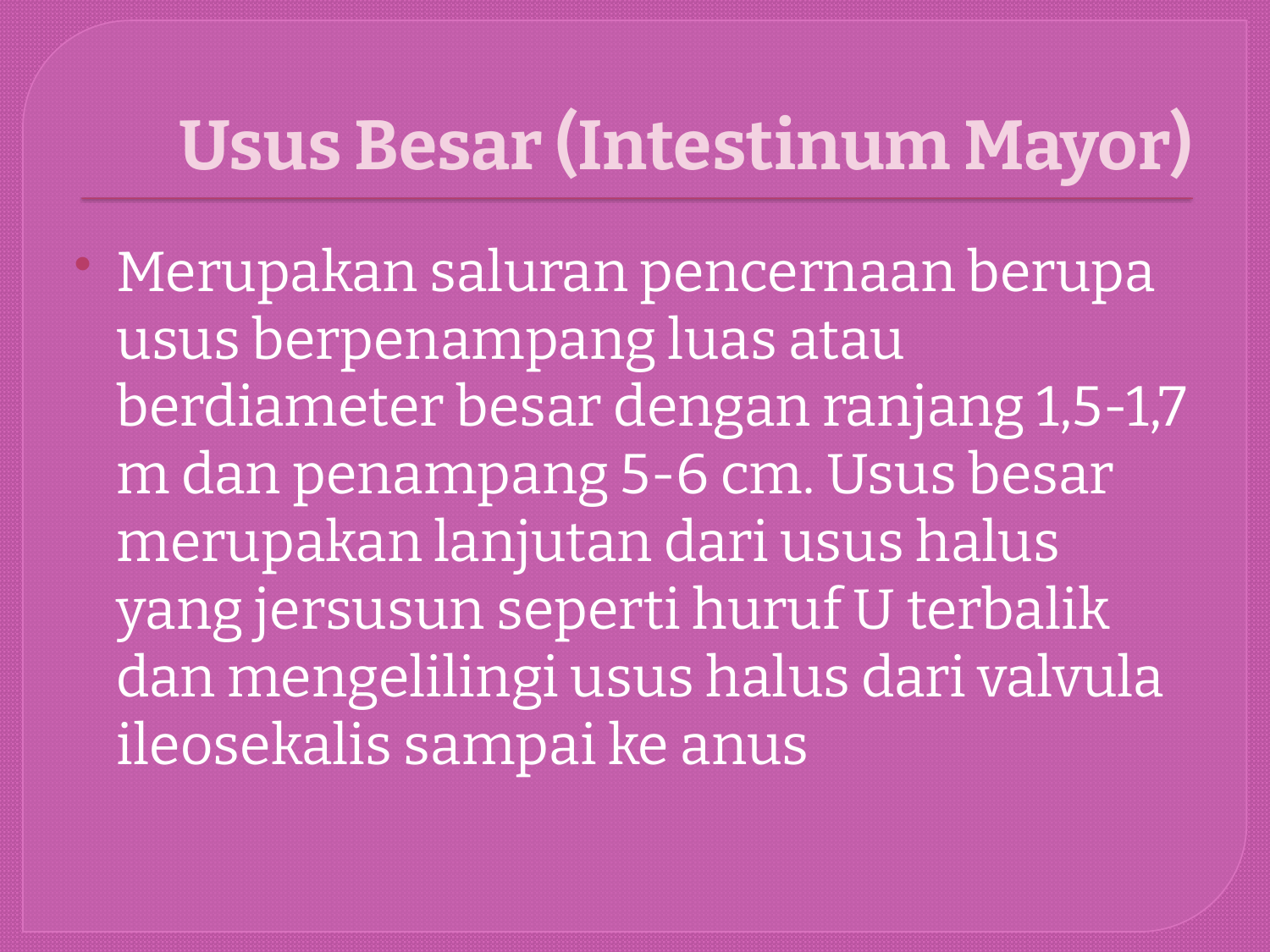

# Usus Besar (Intestinum Mayor)
Merupakan saluran pencernaan berupa usus berpenampang luas atau berdiameter besar dengan ranjang 1,5-1,7 m dan penampang 5-6 cm. Usus besar merupakan lanjutan dari usus halus yang jersusun seperti huruf U terbalik dan mengelilingi usus halus dari valvula ileosekalis sampai ke anus